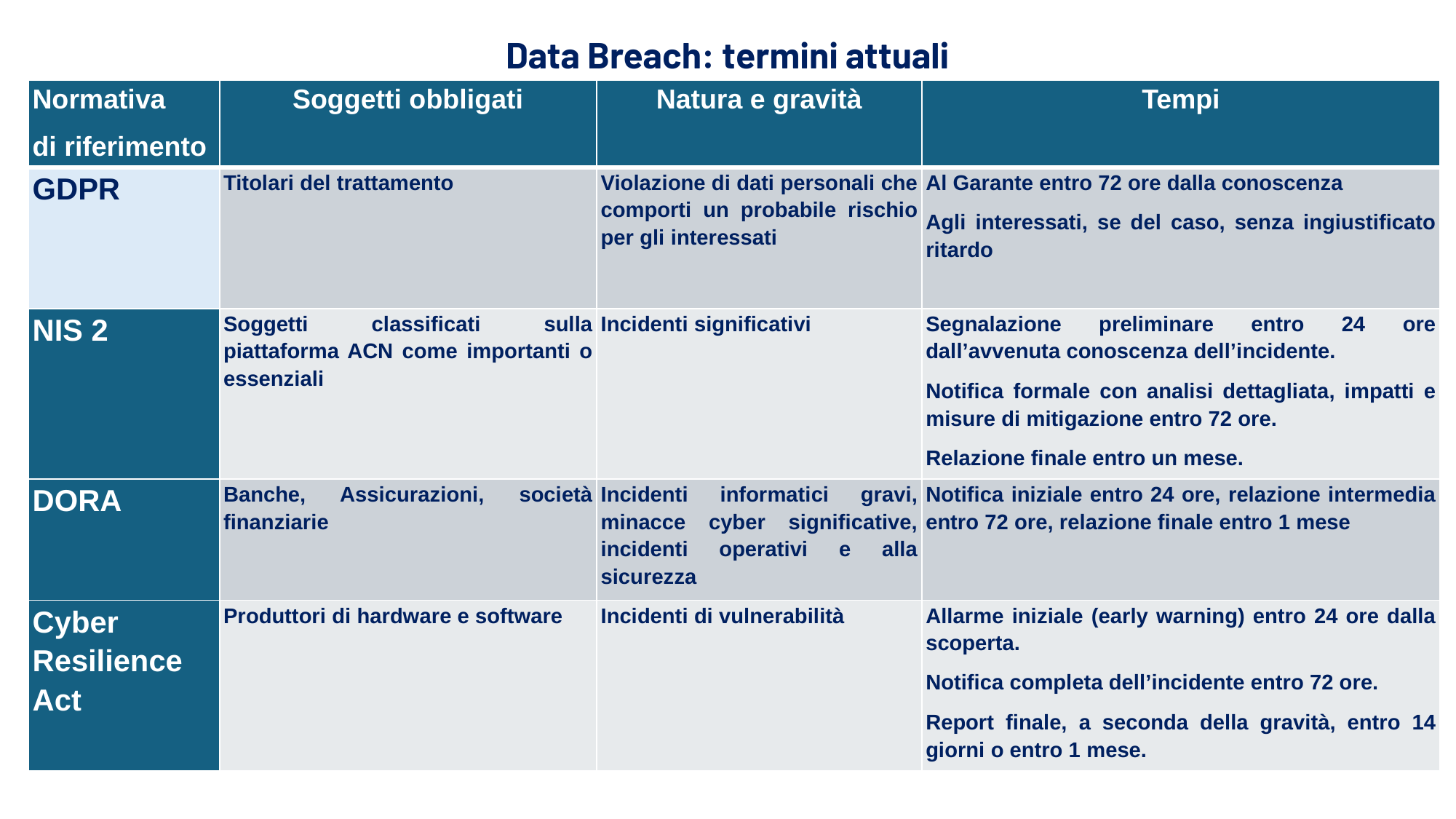

Data Breach: termini attuali
| Normativa di riferimento | Soggetti obbligati | Natura e gravità | Tempi |
| --- | --- | --- | --- |
| GDPR | Titolari del trattamento | Violazione di dati personali che comporti un probabile rischio per gli interessati | Al Garante entro 72 ore dalla conoscenza Agli interessati, se del caso, senza ingiustificato ritardo |
| NIS 2 | Soggetti classificati sulla piattaforma ACN come importanti o essenziali | Incidenti significativi | Segnalazione preliminare entro 24 ore dall’avvenuta conoscenza dell’incidente. Notifica formale con analisi dettagliata, impatti e misure di mitigazione entro 72 ore. Relazione finale entro un mese. |
| DORA | Banche, Assicurazioni, società finanziarie | Incidenti informatici gravi, minacce cyber significative, incidenti operativi e alla sicurezza | Notifica iniziale entro 24 ore, relazione intermedia entro 72 ore, relazione finale entro 1 mese |
| Cyber Resilience Act | Produttori di hardware e software | Incidenti di vulnerabilità | Allarme iniziale (early warning) entro 24 ore dalla scoperta. Notifica completa dell’incidente entro 72 ore. Report finale, a seconda della gravità, entro 14 giorni o entro 1 mese. |